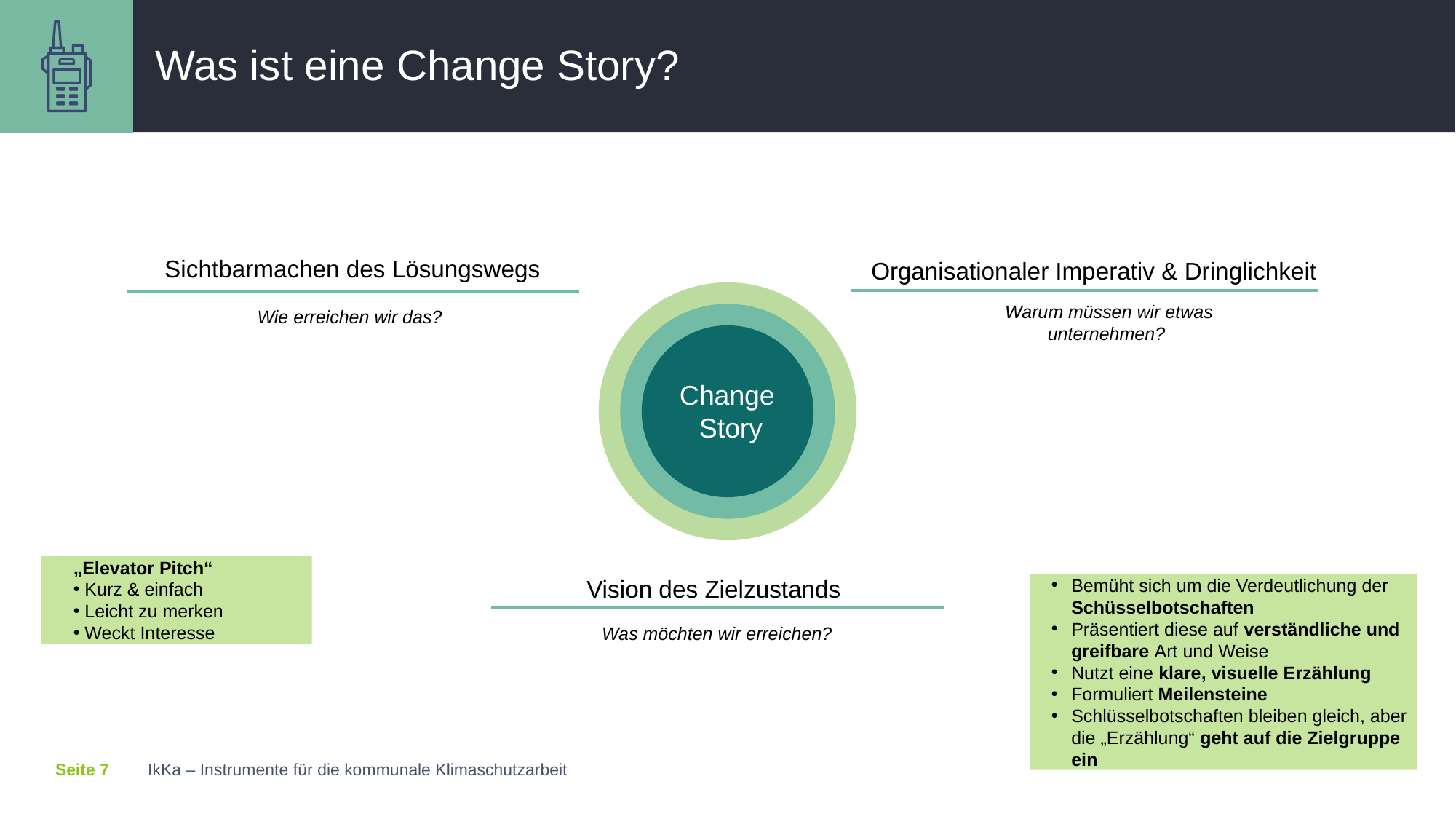

# Was ist eine Change Story?
Sichtbarmachen des Lösungswegs
Wie erreichen wir das?
Organisationaler Imperativ & Dringlichkeit
Warum müssen wir etwas unternehmen?

Change
 Story
„Elevator Pitch“
 Kurz & einfach
 Leicht zu merken
 Weckt Interesse
Vision des Zielzustands
Was möchten wir erreichen?
Bemüht sich um die Verdeutlichung der Schüsselbotschaften
Präsentiert diese auf verständliche und greifbare Art und Weise
Nutzt eine klare, visuelle Erzählung
Formuliert Meilensteine
Schlüsselbotschaften bleiben gleich, aber die „Erzählung“ geht auf die Zielgruppe ein
Seite 7